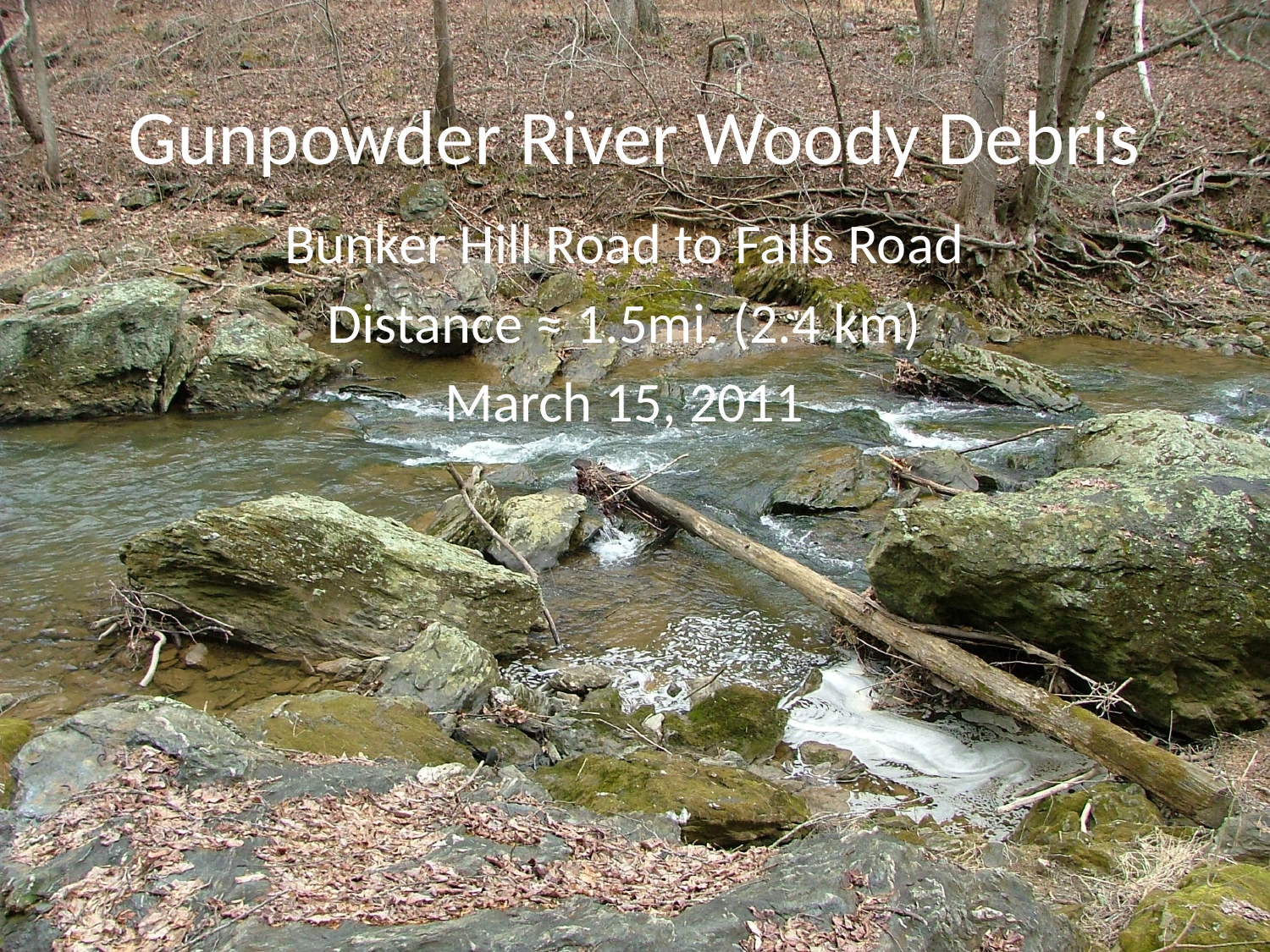

# Gunpowder River Woody Debris
Bunker Hill Road to Falls Road
Distance ≈ 1.5mi. (2.4 km)
March 15, 2011